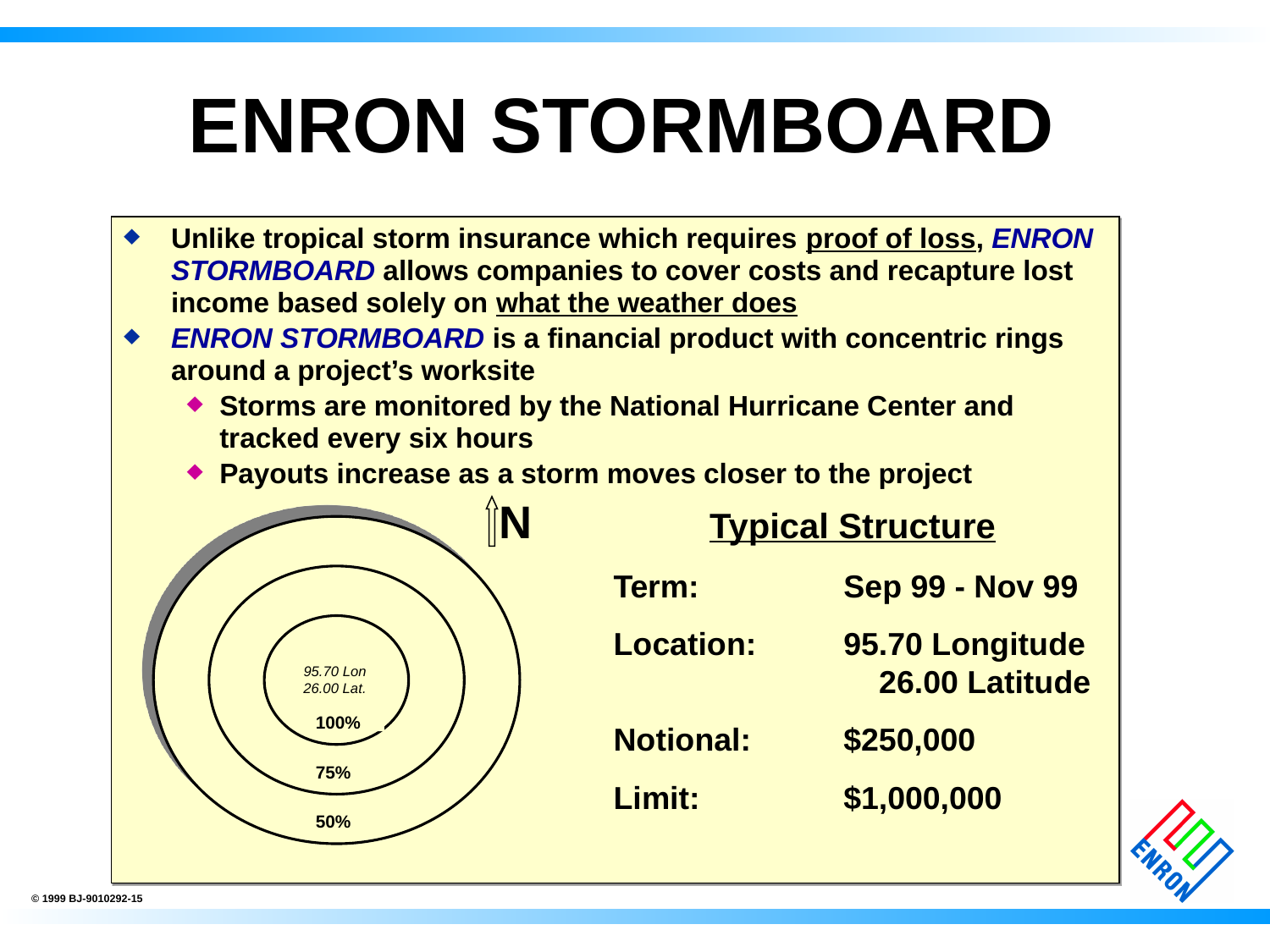

# ENRON STORMBOARD
Unlike tropical storm insurance which requires proof of loss, ENRON STORMBOARD allows companies to cover costs and recapture lost income based solely on what the weather does
ENRON STORMBOARD is a financial product with concentric rings around a project’s worksite
Storms are monitored by the National Hurricane Center and tracked every six hours
Payouts increase as a storm moves closer to the project
N

95.70 Lon 26.00 Lat.

500km
750km
1000km
100%
75%
50%
Typical Structure
Term:	Sep 99 - Nov 99
Location: 	95.70 Longitude     26.00 Latitude
Notional:	$250,000
Limit:	$1,000,000